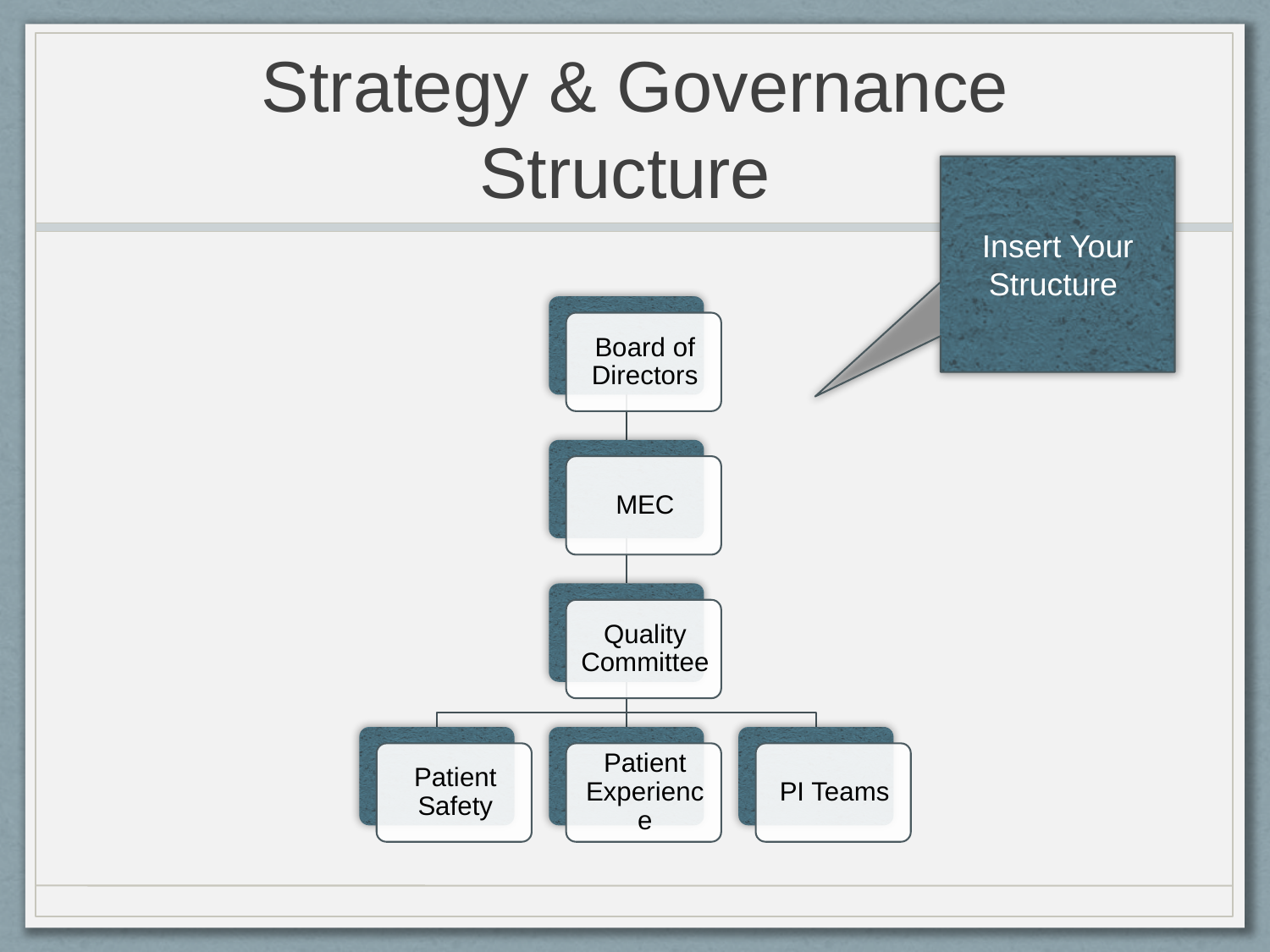

# Strategy & Governance Structure
Insert Your Structure
Board of Directors
MEC
Quality Committee
Patient Safety
Patient Experience
PI Teams